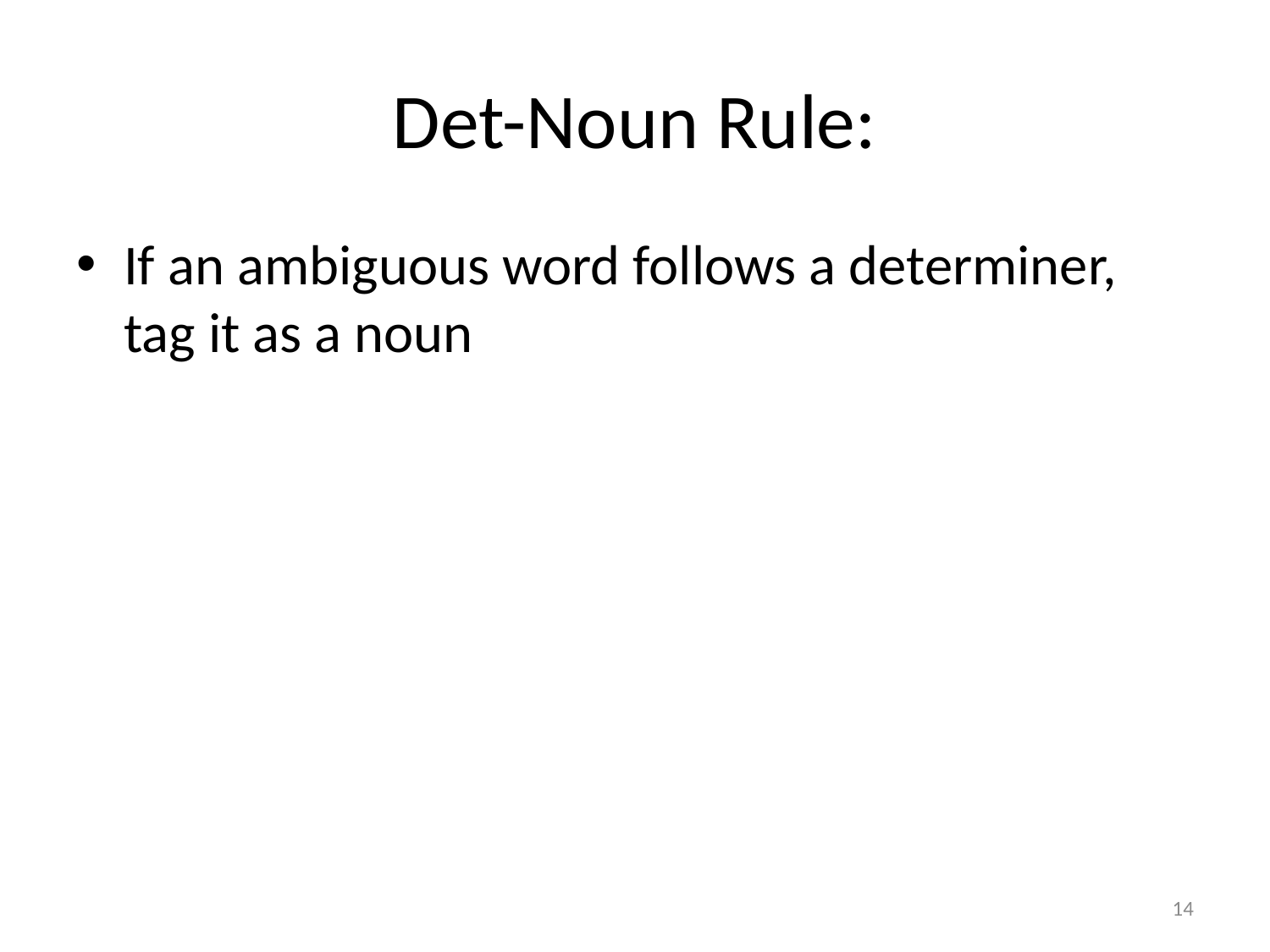

# Det-Noun Rule:
If an ambiguous word follows a determiner, tag it as a noun

14